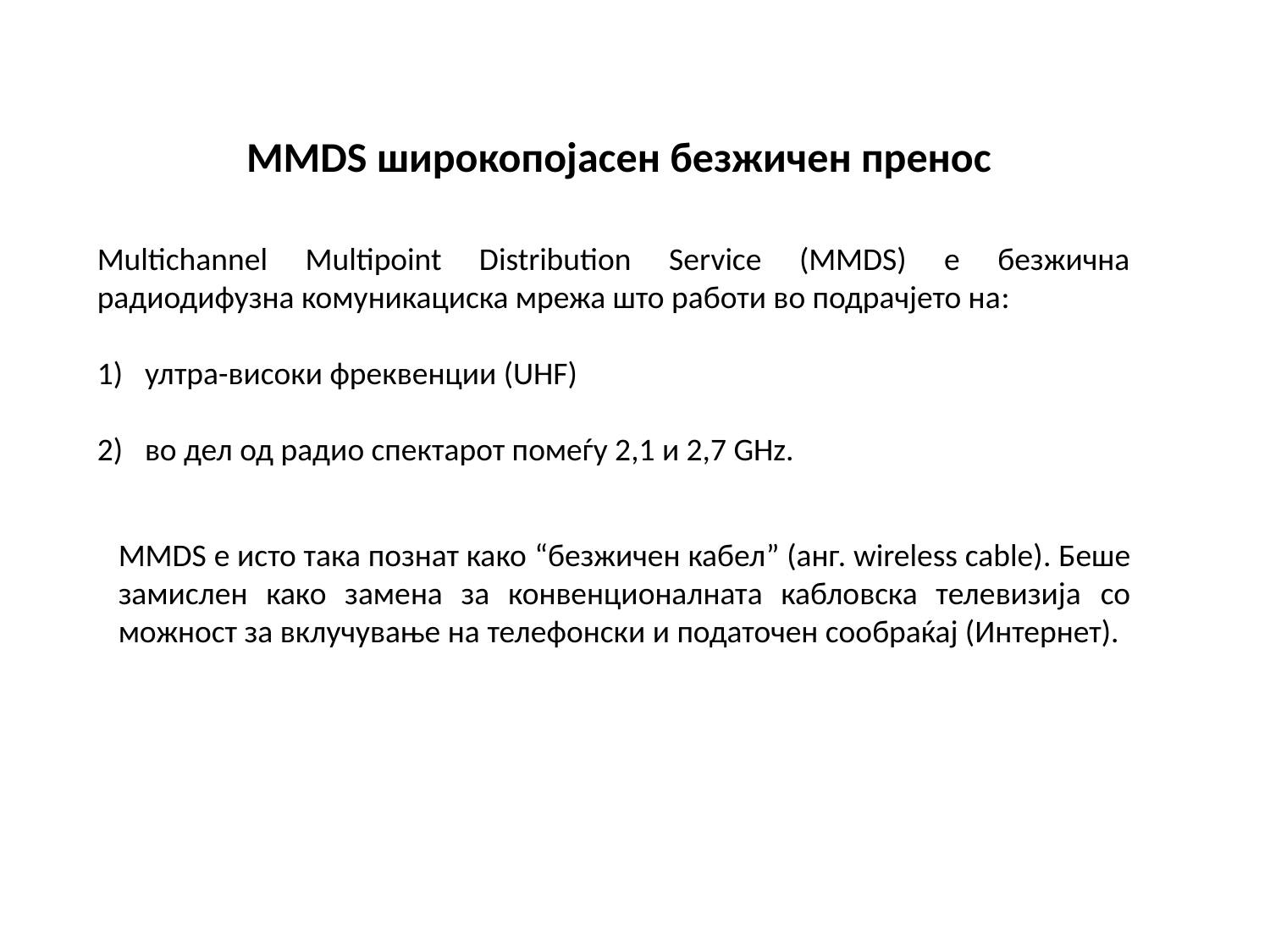

MMDS широкопојасен безжичен пренос
Multichannel Multipoint Distribution Service (MMDS) е безжична радиодифузна комуникациска мрежа што работи во подрачјето на:

ултра-високи фреквенции (UHF)

во дел од радио спектарот помеѓу 2,1 и 2,7 GHz.
MMDS е исто така познат како “безжичен кабел” (анг. wireless cable). Беше замислен како замена за конвенционалната кабловска телевизија со можност за вклучување на телефонски и податочен сообраќај (Интернет).